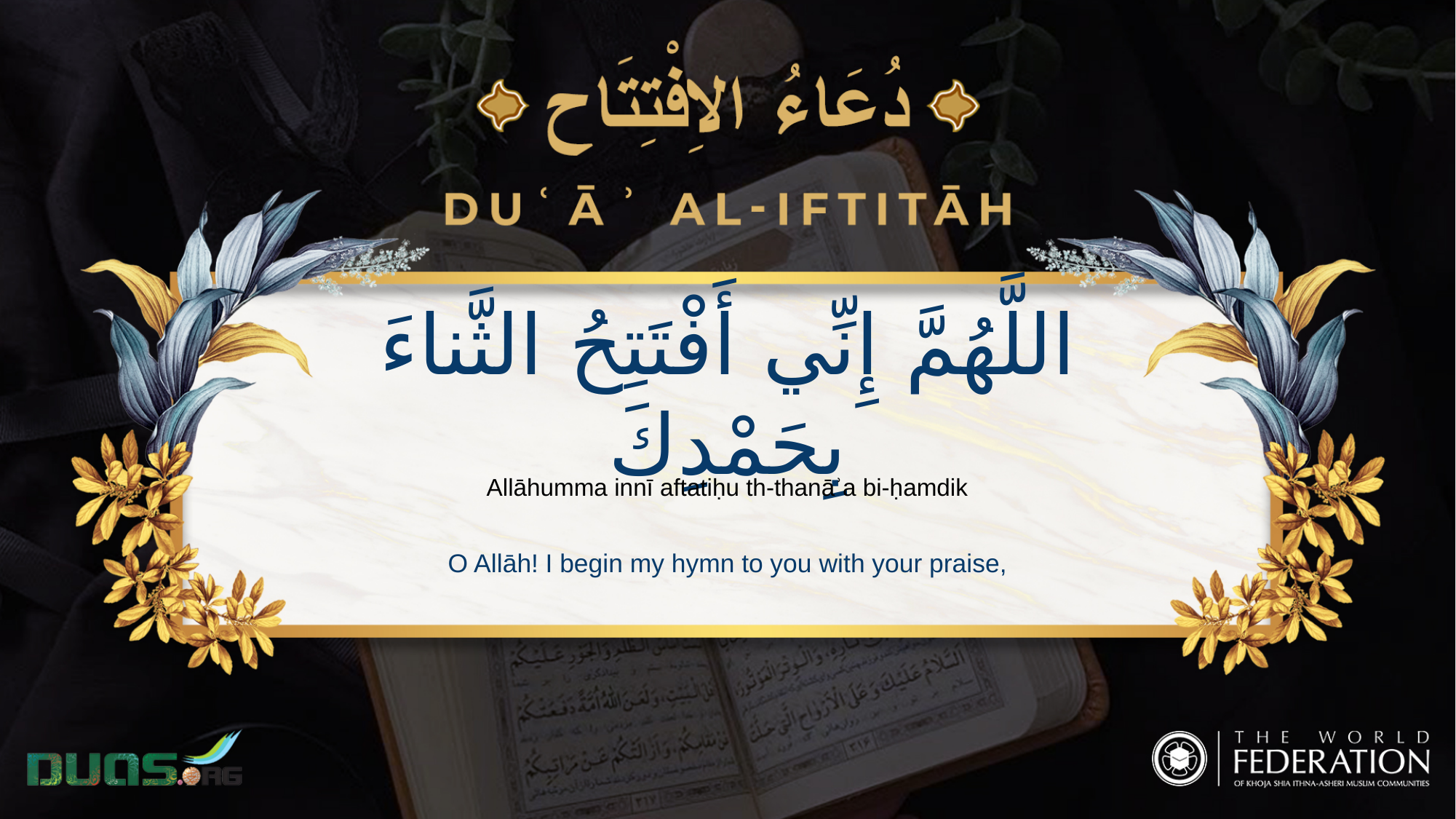

اللَّهُمَّ إِنِّي أَفْتَتِحُ الثَّناءَ بِحَمْدِكَ
Allāhumma innī aftatiḥu th-thanāʾa bi-ḥamdik
O Allāh! I begin my hymn to you with your praise,